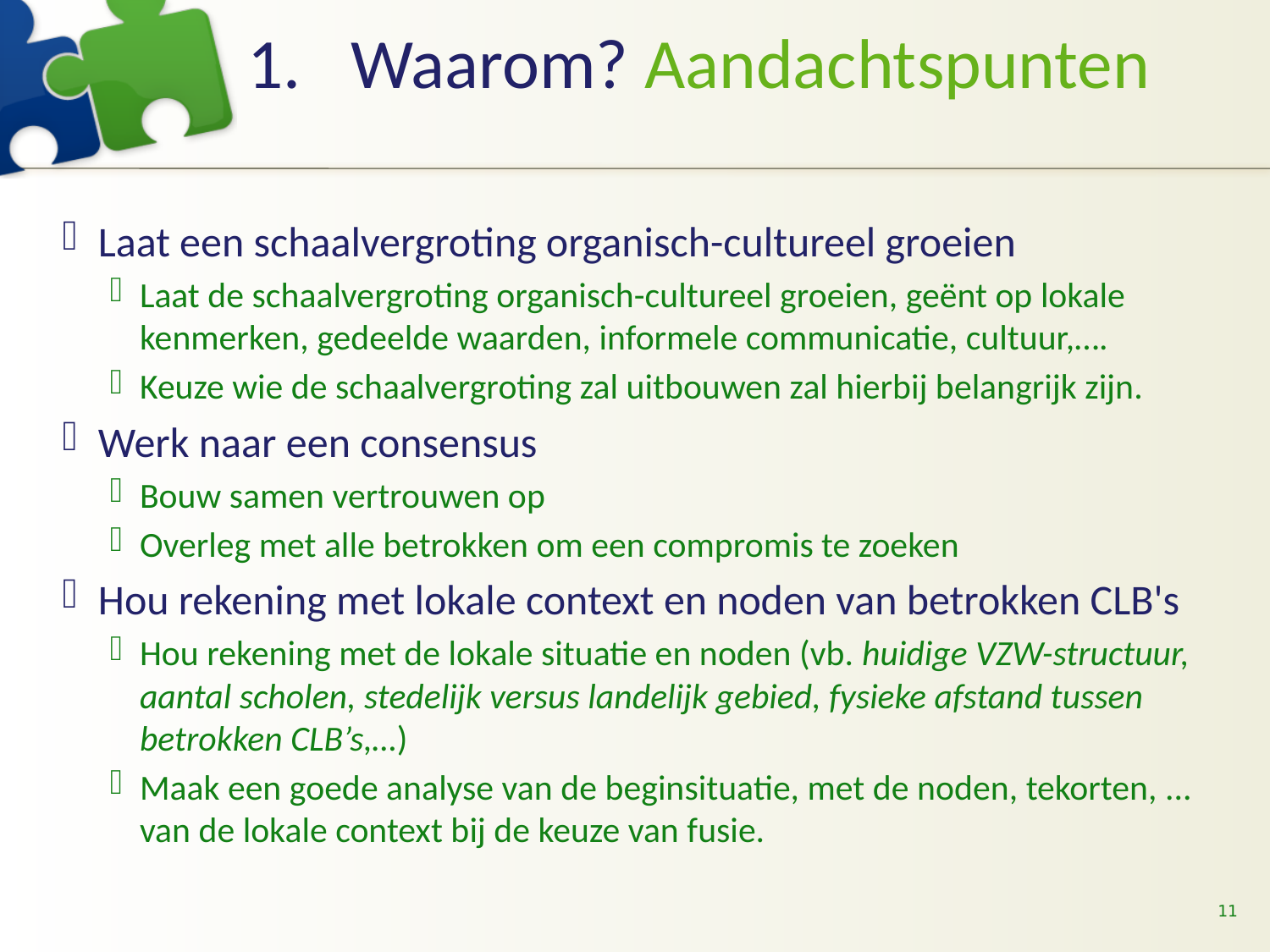

# Waarom? Aandachtspunten
Laat een schaalvergroting organisch-cultureel groeien
Laat de schaalvergroting organisch-cultureel groeien, geënt op lokale kenmerken, gedeelde waarden, informele communicatie, cultuur,….
Keuze wie de schaalvergroting zal uitbouwen zal hierbij belangrijk zijn.
Werk naar een consensus
Bouw samen vertrouwen op
Overleg met alle betrokken om een compromis te zoeken
Hou rekening met lokale context en noden van betrokken CLB's
Hou rekening met de lokale situatie en noden (vb. huidige VZW-structuur, aantal scholen, stedelijk versus landelijk gebied, fysieke afstand tussen betrokken CLB’s,…)
Maak een goede analyse van de beginsituatie, met de noden, tekorten, ... van de lokale context bij de keuze van fusie.

11